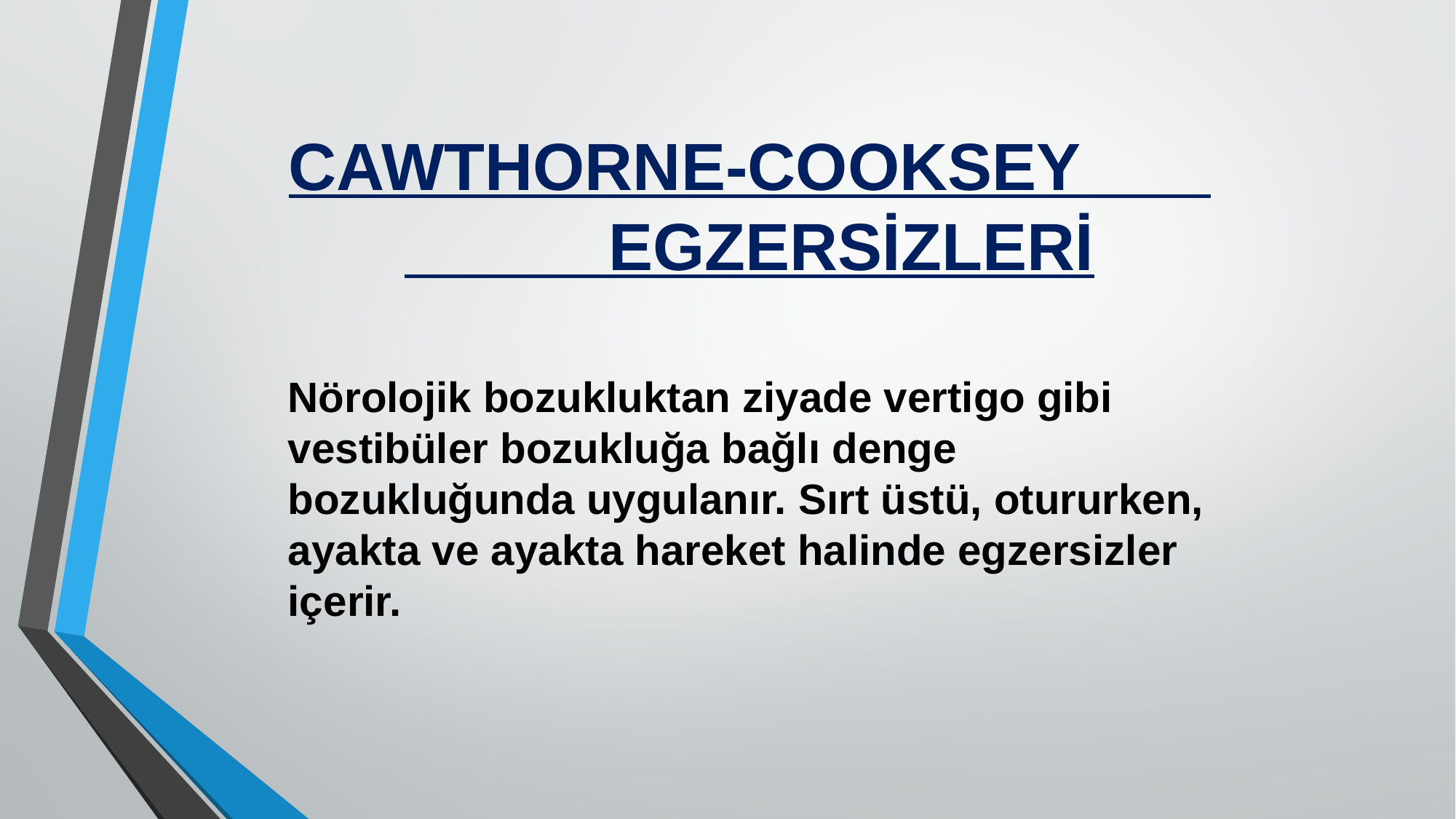

CAWTHORNE-COOKSEY                   EGZERSİZLERİ

Nörolojik bozukluktan ziyade vertigo gibi vestibüler bozukluğa bağlı denge bozukluğunda uygulanır. Sırt üstü, otururken, ayakta ve ayakta hareket halinde egzersizler içerir.